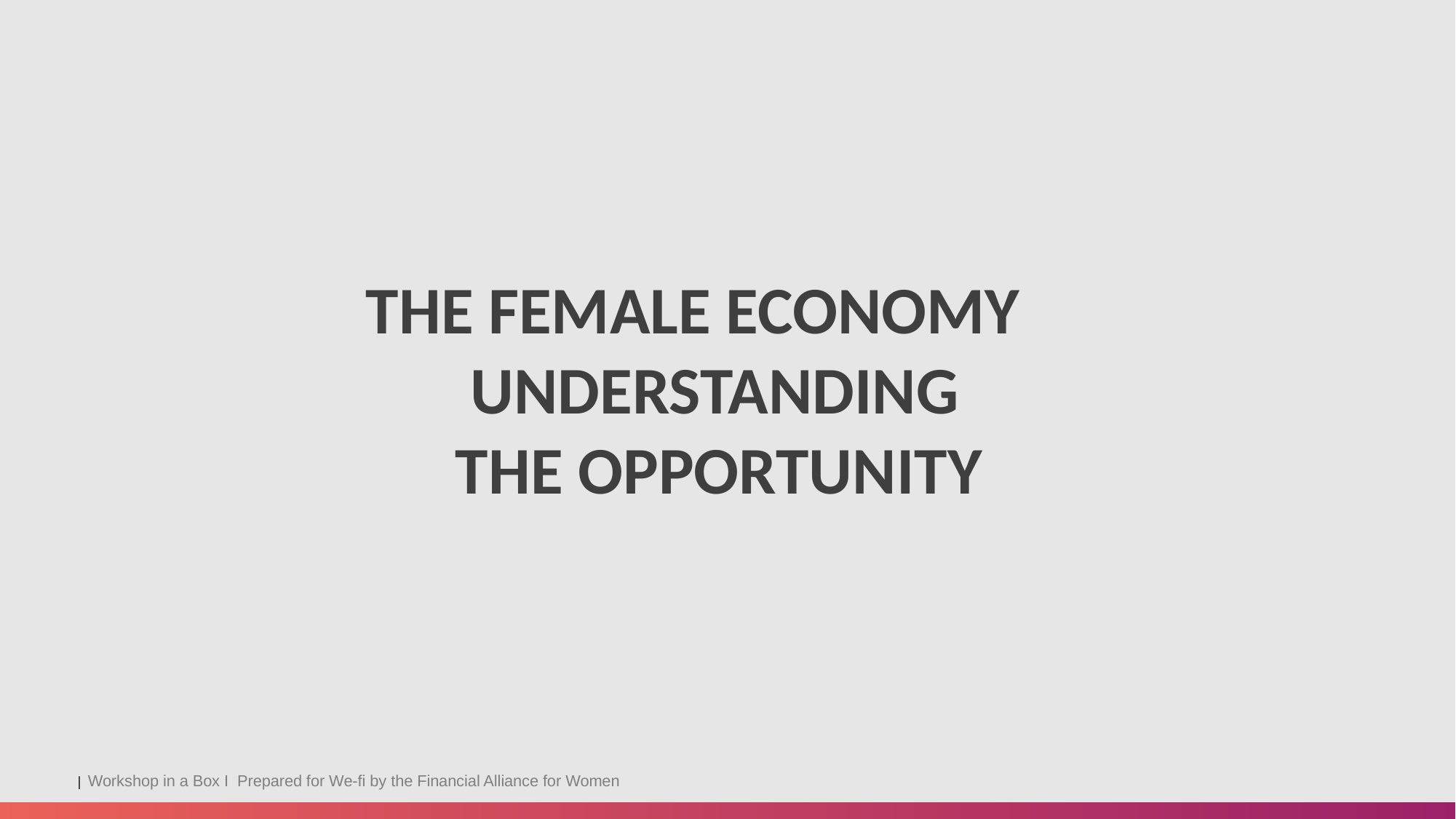

# THE FEMALE ECONOMY UNDERSTANDING THE OPPORTUNITY
Workshop in a Box I  Prepared for We-fi by the Financial Alliance for Women